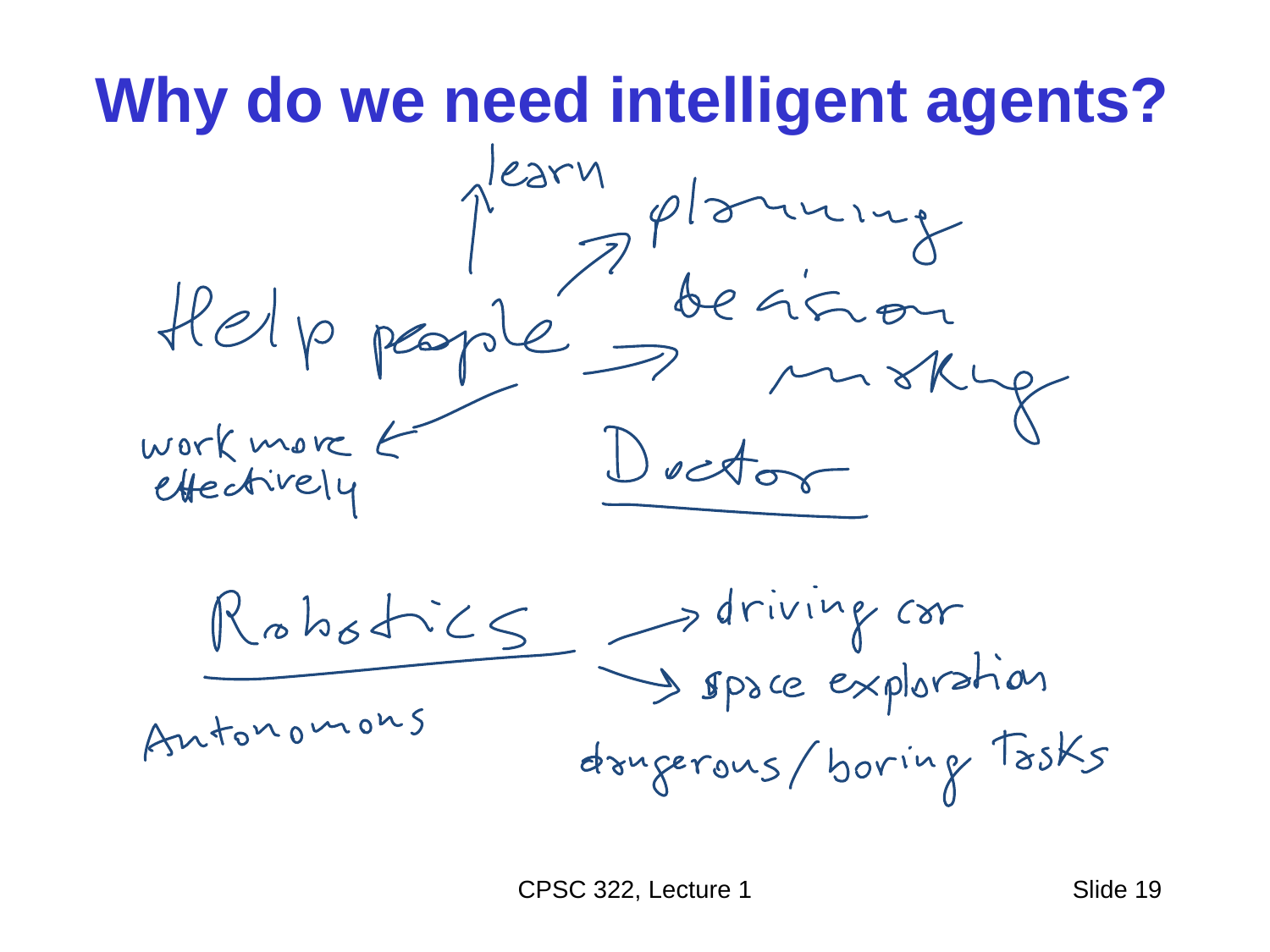

# Why do we need intelligent agents?

CPSC 322, Lecture 1
Slide 19